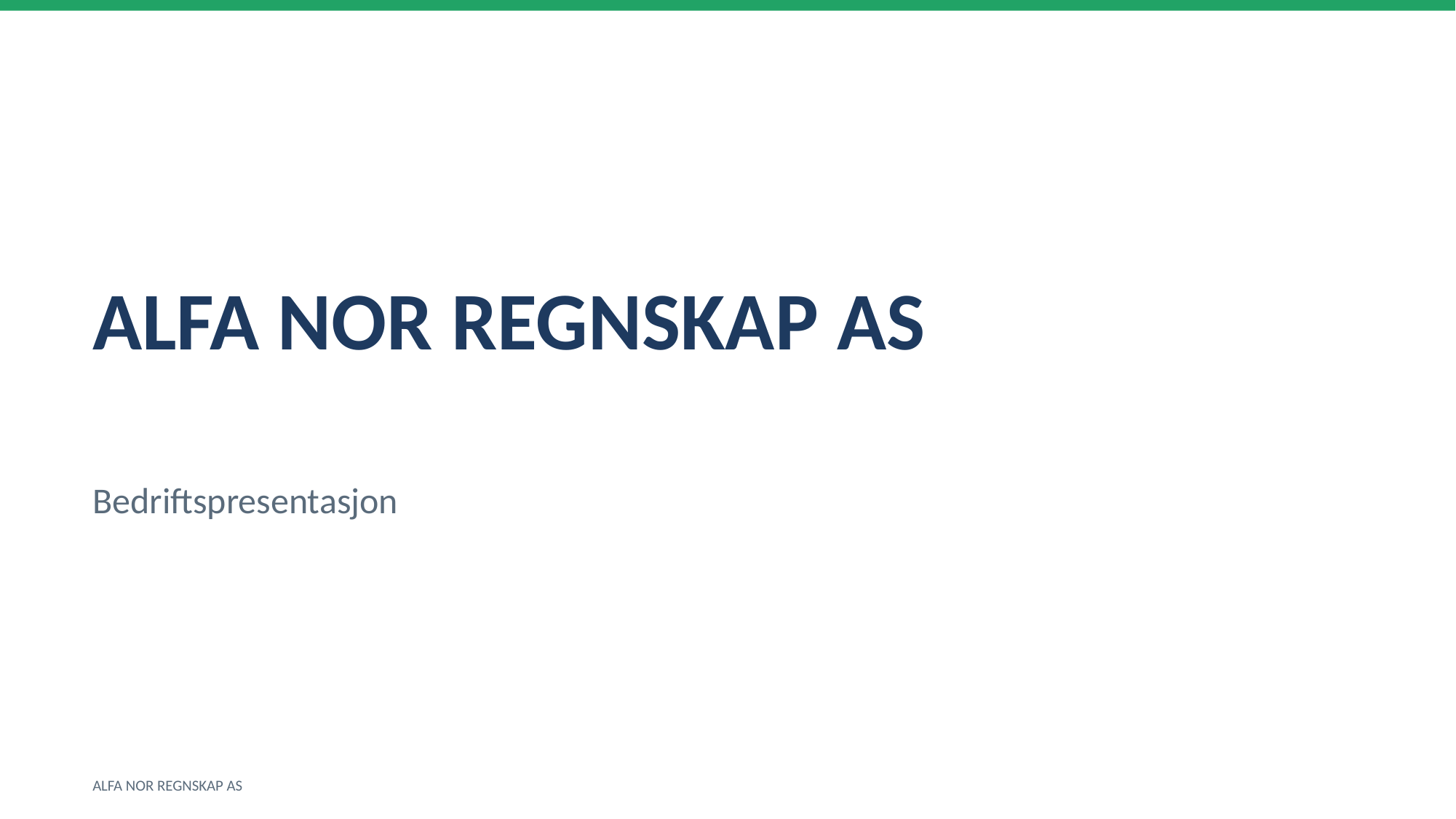

ALFA NOR REGNSKAP AS
Bedriftspresentasjon
ALFA NOR REGNSKAP AS